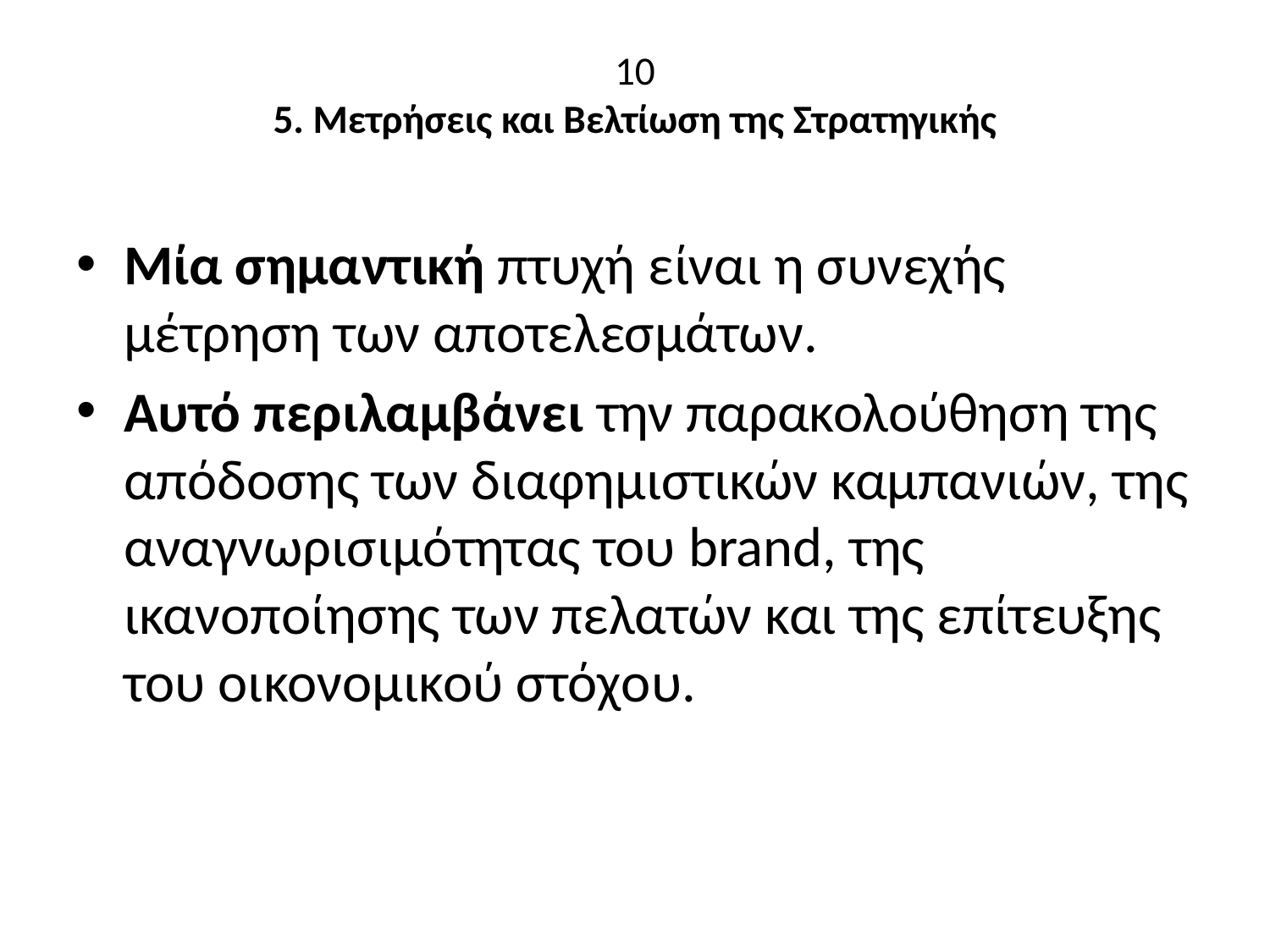

# 10 5. Μετρήσεις και Βελτίωση της Στρατηγικής
Μία σημαντική πτυχή είναι η συνεχής μέτρηση των αποτελεσμάτων.
Αυτό περιλαμβάνει την παρακολούθηση της απόδοσης των διαφημιστικών καμπανιών, της αναγνωρισιμότητας του brand, της ικανοποίησης των πελατών και της επίτευξης του οικονομικού στόχου.